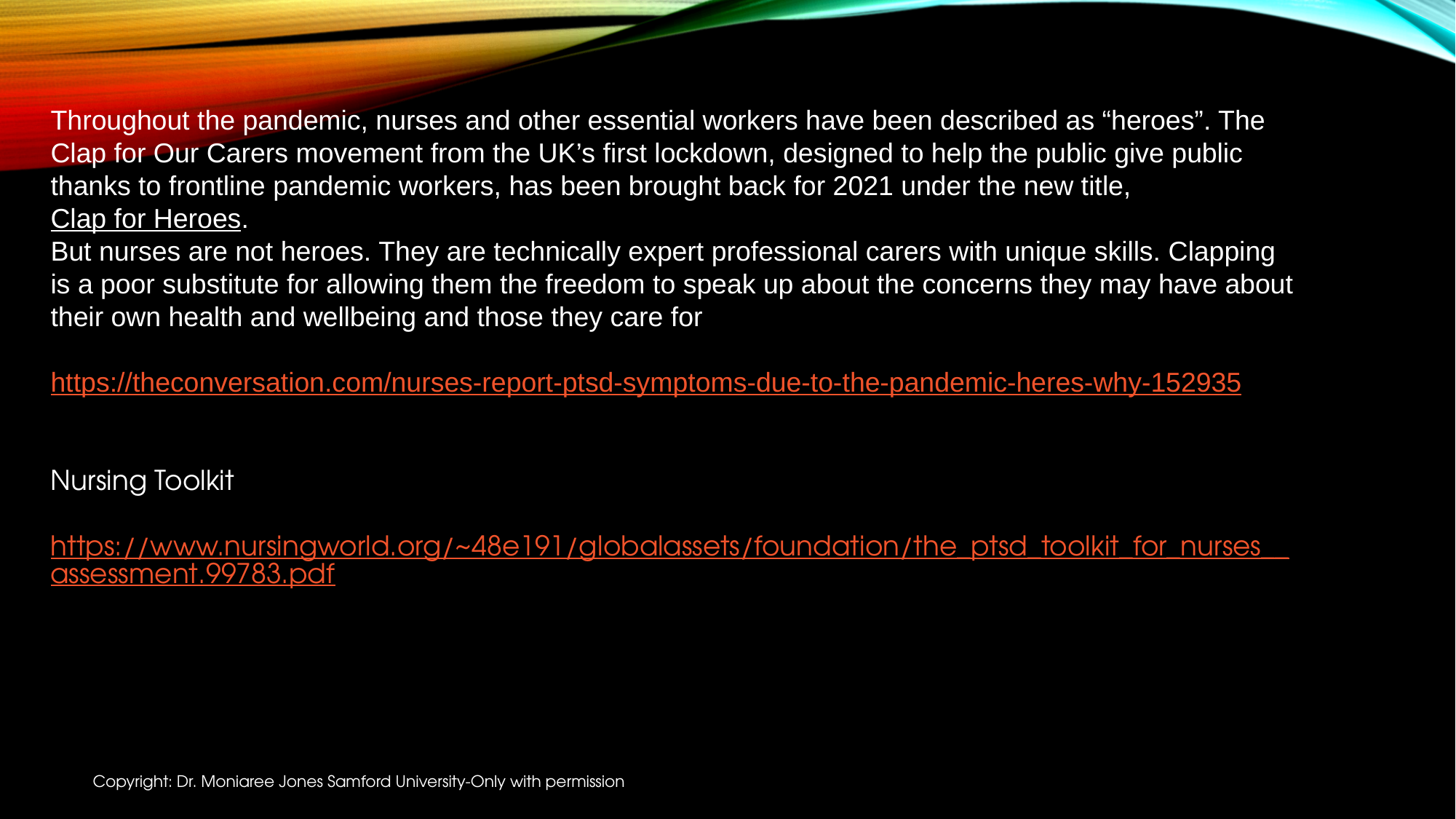

Throughout the pandemic, nurses and other essential workers have been described as “heroes”. The Clap for Our Carers movement from the UK’s first lockdown, designed to help the public give public thanks to frontline pandemic workers, has been brought back for 2021 under the new title, Clap for Heroes.
But nurses are not heroes. They are technically expert professional carers with unique skills. Clapping is a poor substitute for allowing them the freedom to speak up about the concerns they may have about their own health and wellbeing and those they care for

https://theconversation.com/nurses-report-ptsd-symptoms-due-to-the-pandemic-heres-why-152935

Nursing Toolkit

https://www.nursingworld.org/~48e191/globalassets/foundation/the_ptsd_toolkit_for_nurses__assessment.99783.pdf

Copyright: Dr. Moniaree Jones Samford University-Only with permission